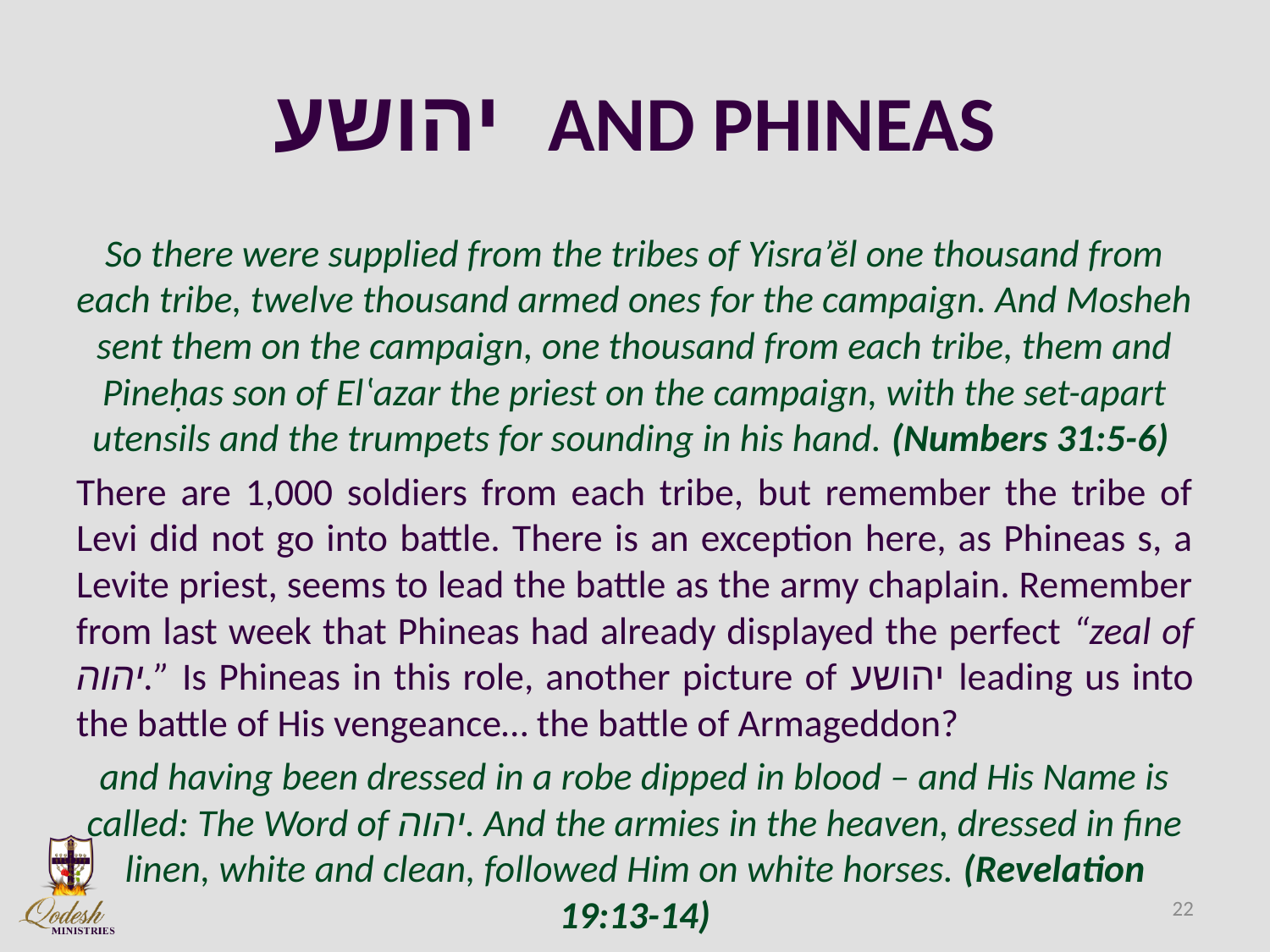

# יהושע  AND PHINEAS
So there were supplied from the tribes of Yisra’ĕl one thousand from each tribe, twelve thousand armed ones for the campaign. And Mosheh sent them on the campaign, one thousand from each tribe, them and Pineḥas son of Elʽazar the priest on the campaign, with the set-apart utensils and the trumpets for sounding in his hand. (Numbers 31:5-6)
There are 1,000 soldiers from each tribe, but remember the tribe of Levi did not go into battle. There is an exception here, as Phineas s, a Levite priest, seems to lead the battle as the army chaplain. Remember from last week that Phineas had already displayed the perfect “zeal of יהוה.” Is Phineas in this role, another picture of יהושע leading us into the battle of His vengeance… the battle of Armageddon?
and having been dressed in a robe dipped in blood – and His Name is called: The Word of יהוה. And the armies in the heaven, dressed in fine linen, white and clean, followed Him on white horses. (Revelation 19:13-14)

22